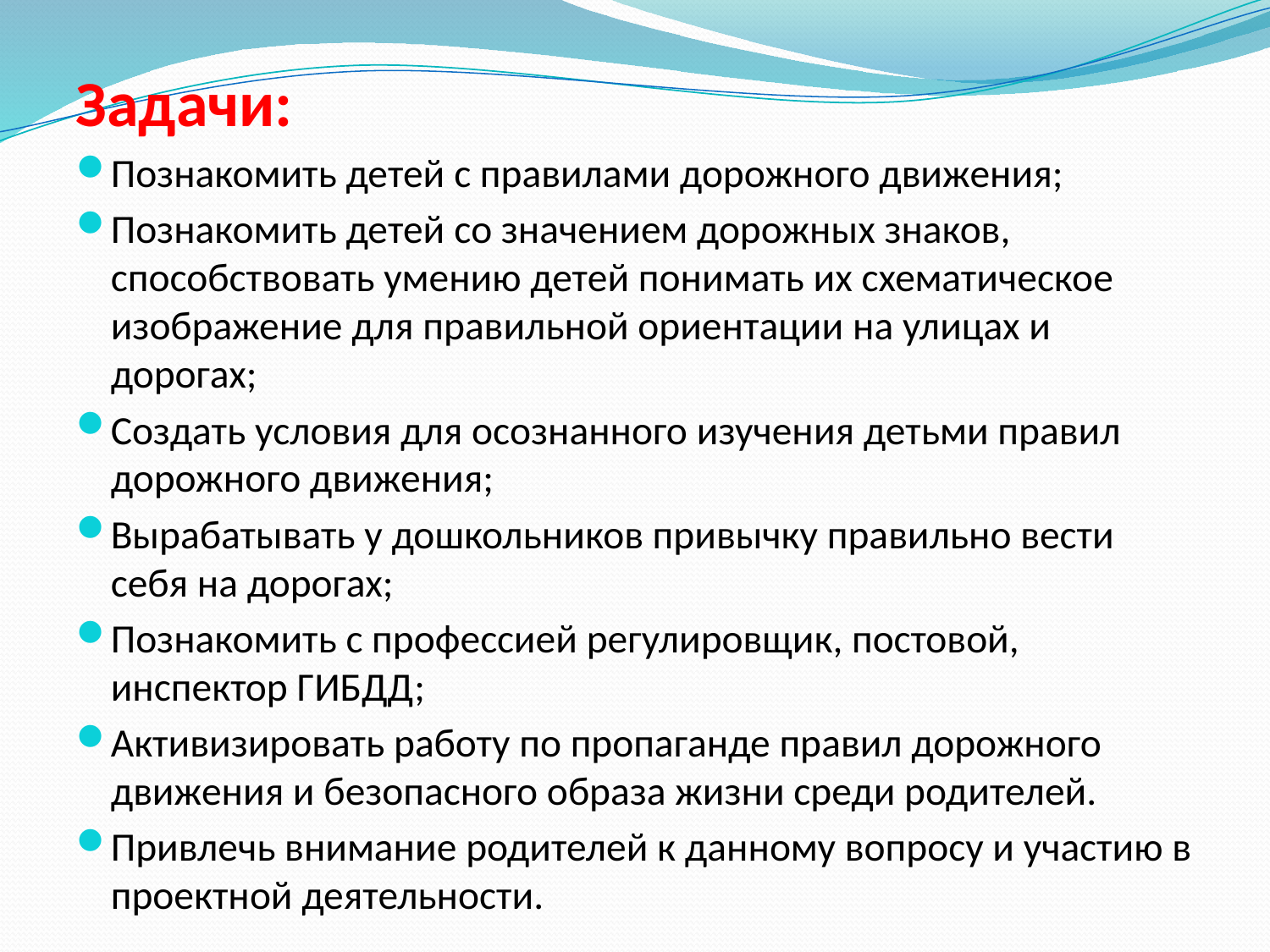

Задачи:
Познакомить детей с правилами дорожного движения;
Познакомить детей со значением дорожных знаков, способствовать умению детей понимать их схематическое изображение для правильной ориентации на улицах и дорогах;
Создать условия для осознанного изучения детьми правил дорожного движения;
Вырабатывать у дошкольников привычку правильно вести себя на дорогах;
Познакомить с профессией регулировщик, постовой, инспектор ГИБДД;
Активизировать работу по пропаганде правил дорожного движения и безопасного образа жизни среди родителей.
Привлечь внимание родителей к данному вопросу и участию в проектной деятельности.